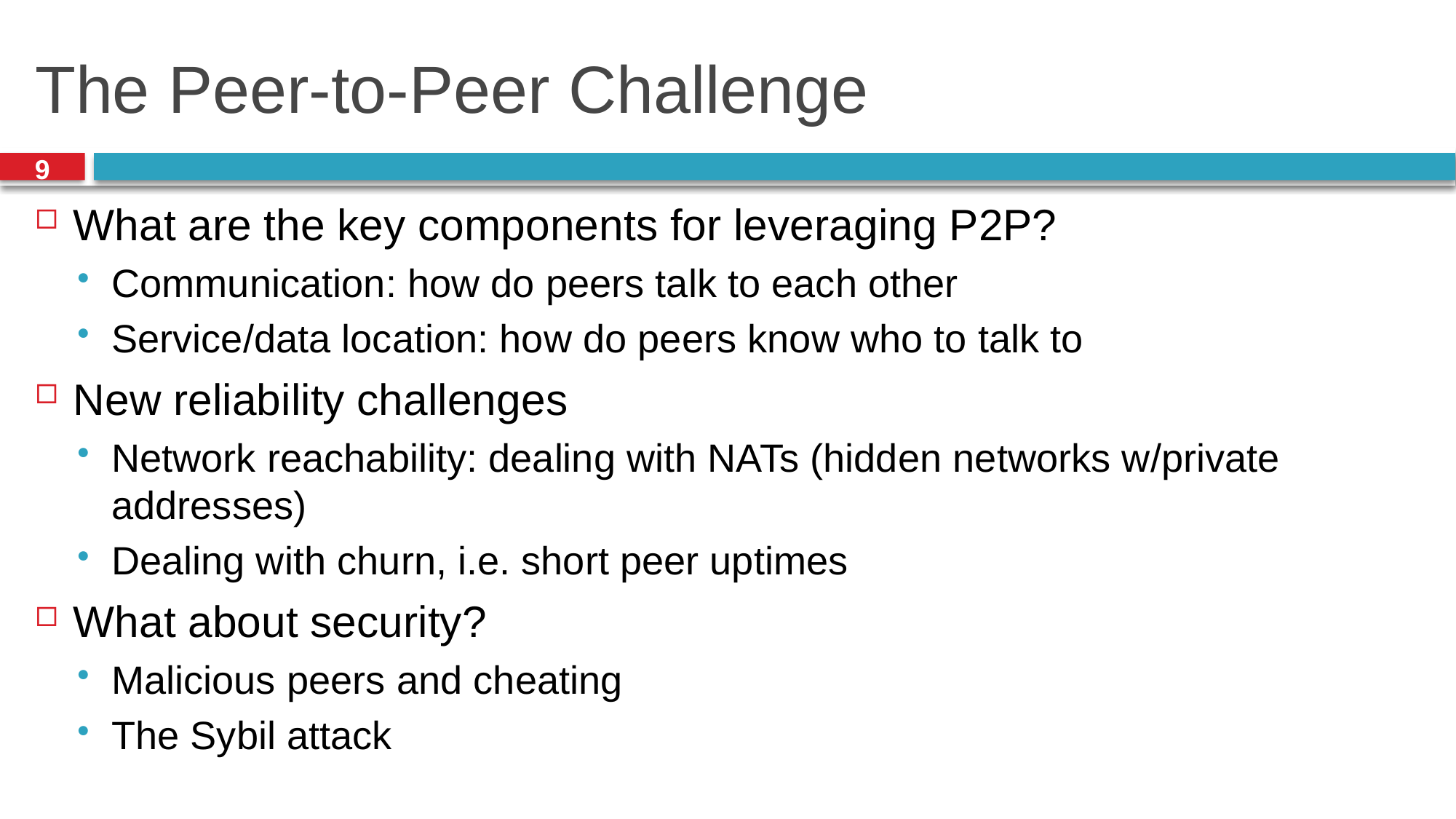

# The Peer-to-Peer Challenge
9
What are the key components for leveraging P2P?
Communication: how do peers talk to each other
Service/data location: how do peers know who to talk to
New reliability challenges
Network reachability: dealing with NATs (hidden networks w/private addresses)
Dealing with churn, i.e. short peer uptimes
What about security?
Malicious peers and cheating
The Sybil attack